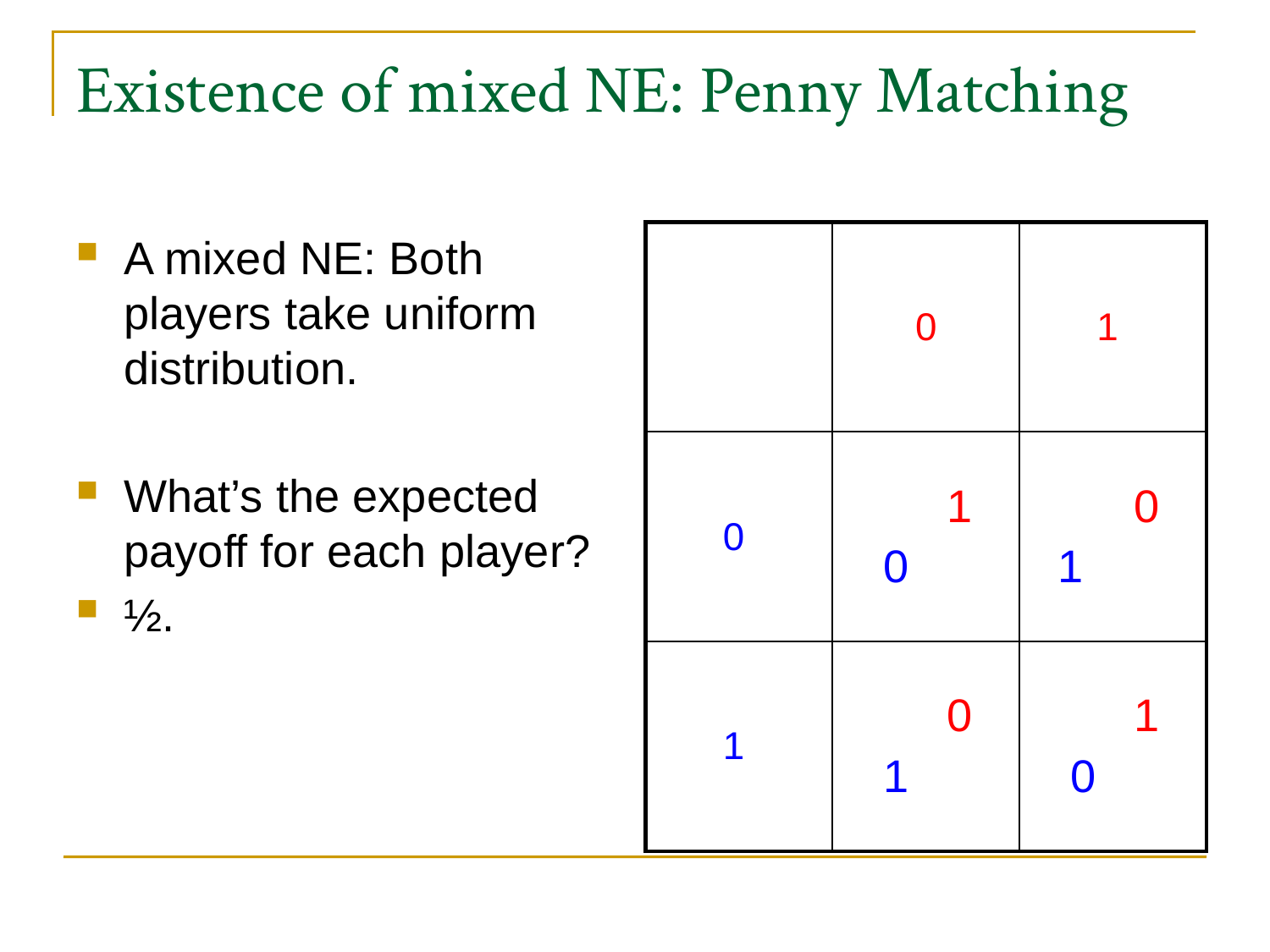

# Existence of mixed NE: Penny Matching
A mixed NE: Both players take uniform distribution.

What’s the expected payoff for each player?
½.
|  | 0 | 1 |
| --- | --- | --- |
| 0 | 1 0 | 0 1 |
| 1 | 0 1 | 1 0 |